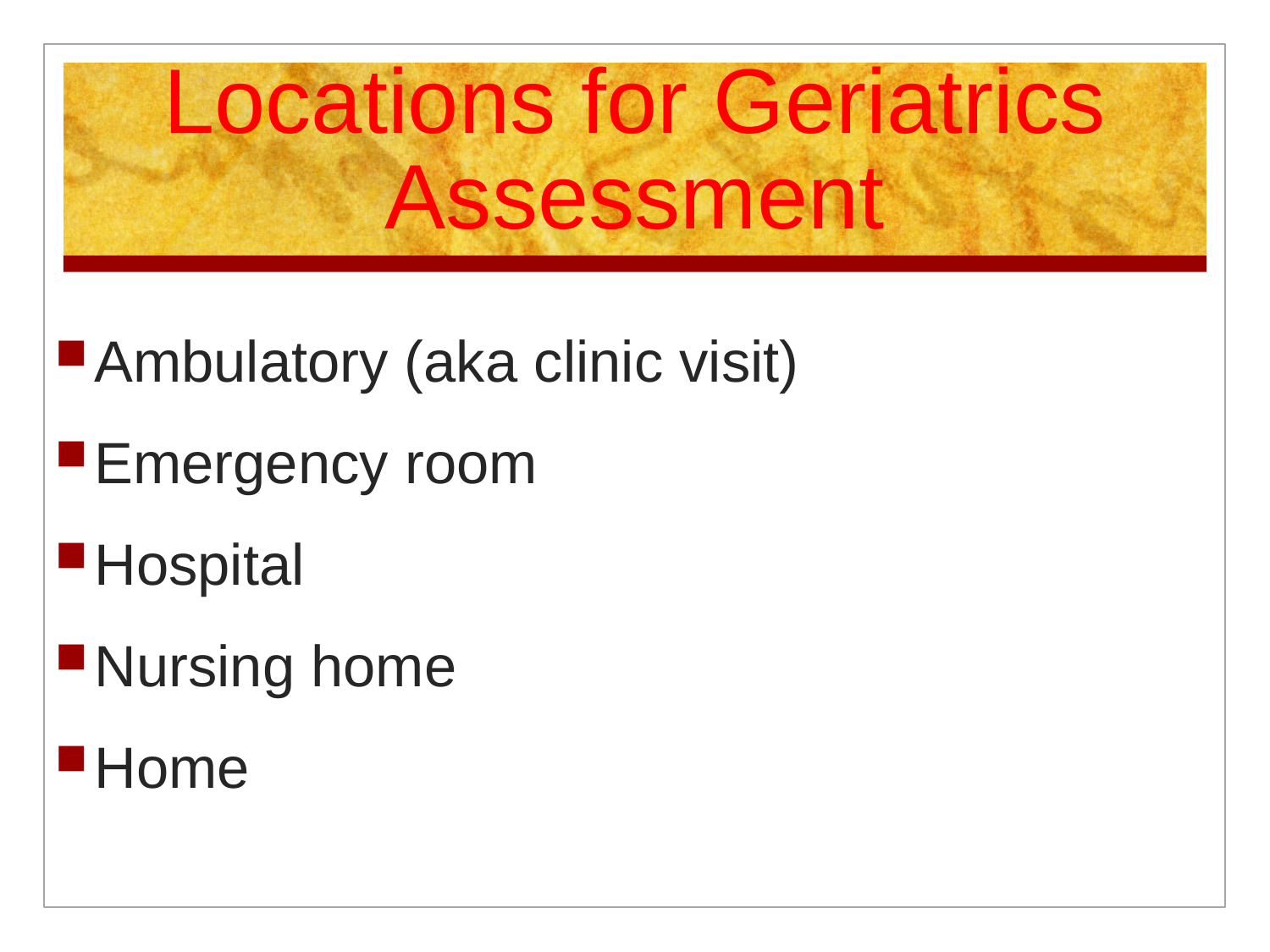

# Locations for Geriatrics Assessment
Ambulatory (aka clinic visit)
Emergency room
Hospital
Nursing home
Home